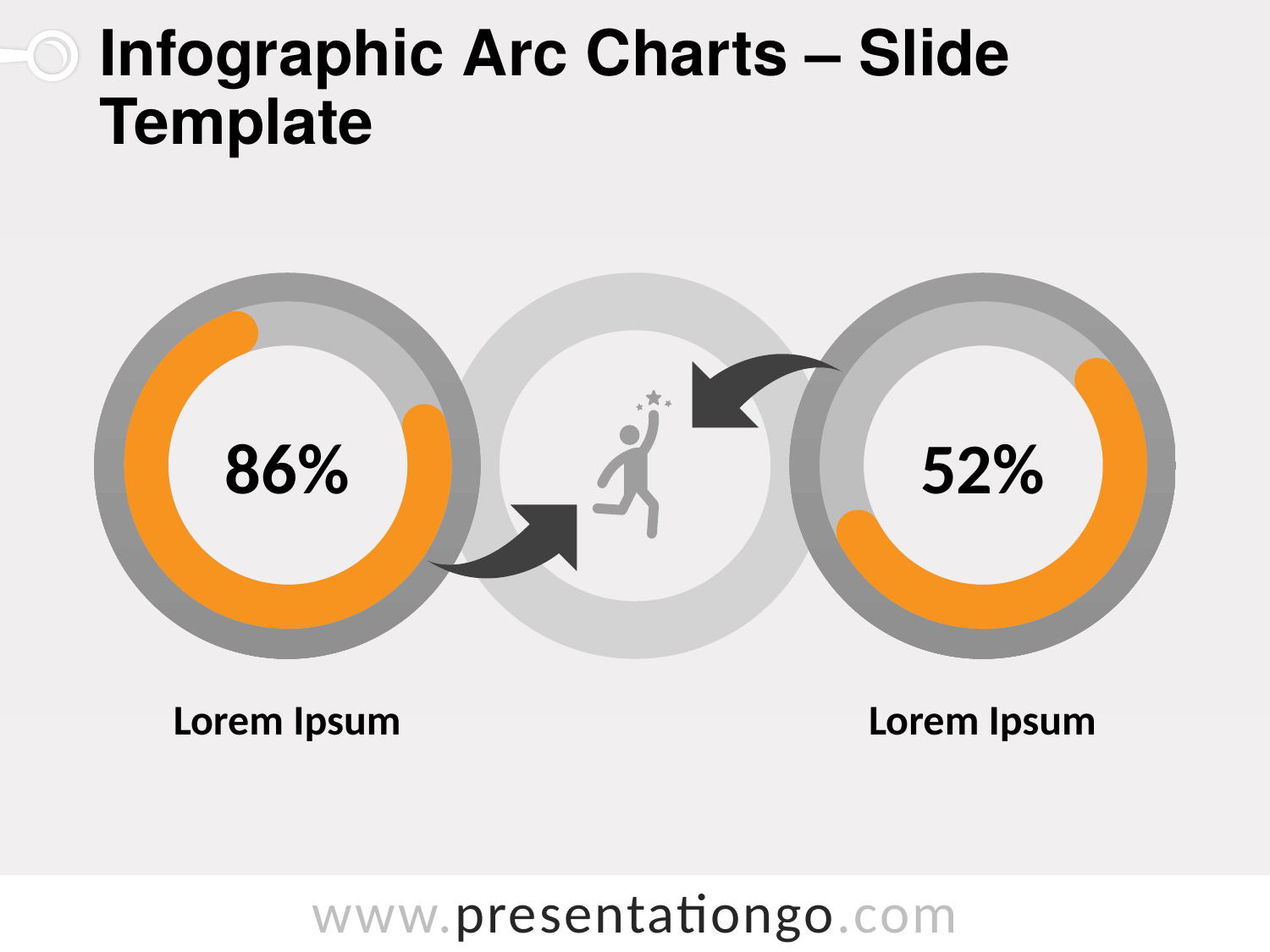

# Infographic Arc Charts – Slide Template

86%

52%

Lorem Ipsum
Lorem Ipsum